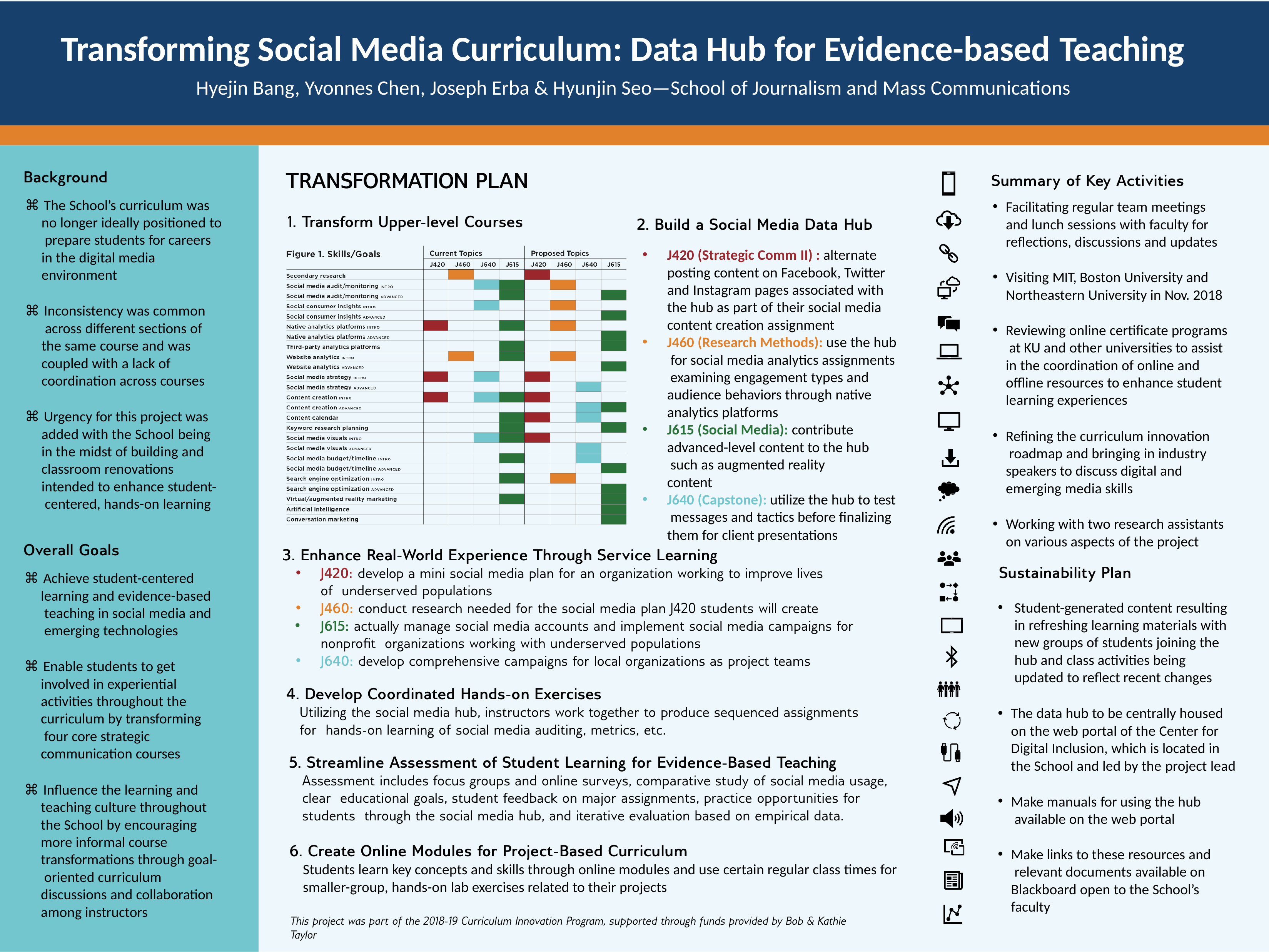

# Transforming Social Media Curriculum: Data Hub for Evidence-based Teaching
Hyejin Bang, Yvonnes Chen, Joseph Erba & Hyunjin Seo—School of Journalism and Mass Communications
Background
⌘ The School’s curriculum was  no longer ideally positioned to  prepare students for careers  in the digital media  environment
Summary of Key Activities
Facilitating regular team meetings  and lunch sessions with faculty for  reflections, discussions and updates
TRANSFORMATION PLAN

1. Transform Upper-level Courses

2. Build a Social Media Data Hub

J420 (Strategic Comm II) : alternate  posting content on Facebook, Twitter  and Instagram pages associated with  the hub as part of their social media  content creation assignment
J460 (Research Methods): use the hub  for social media analytics assignments  examining engagement types and  audience behaviors through native  analytics platforms
J615 (Social Media): contribute  advanced-level content to the hub  such as augmented reality content
J640 (Capstone): utilize the hub to test  messages and tactics before finalizing
them for client presentations
Visiting MIT, Boston University and  Northeastern University in Nov. 2018

⌘ Inconsistency was common  across different sections of  the same course and was  coupled with a lack of  coordination across courses

Reviewing online certificate programs  at KU and other universities to assist  in the coordination of online and  offline resources to enhance student  learning experiences

⌘ Urgency for this project was  added with the School being  in the midst of building and  classroom renovations  intended to enhance student-  centered, hands-on learning

Refining the curriculum innovation  roadmap and bringing in industry  speakers to discuss digital and  emerging media skills

Working with two research assistants  on various aspects of the project
Sustainability Plan

Overall Goals
⌘ Achieve student-centered  learning and evidence-based  teaching in social media and  emerging technologies

3. Enhance Real-World Experience Through Service Learning

J420: develop a mini social media plan for an organization working to improve lives of  underserved populations
J460: conduct research needed for the social media plan J420 students will create
J615: actually manage social media accounts and implement social media campaigns for nonprofit  organizations working with underserved populations
J640: develop comprehensive campaigns for local organizations as project teams

Student-generated content resulting  in refreshing learning materials with  new groups of students joining the  hub and class activities being  updated to reflect recent changes

⌘ Enable students to get  involved in experiential  activities throughout the  curriculum by transforming  four core strategic  communication courses

4. Develop Coordinated Hands-on Exercises
Utilizing the social media hub, instructors work together to produce sequenced assignments for  hands-on learning of social media auditing, metrics, etc.

The data hub to be centrally housed  on the web portal of the Center for  Digital Inclusion, which is located in  the School and led by the project lead

5. Streamline Assessment of Student Learning for Evidence-Based Teaching  Assessment includes focus groups and online surveys, comparative study of social media usage, clear  educational goals, student feedback on major assignments, practice opportunities for students  through the social media hub, and iterative evaluation based on empirical data.

⌘ Influence the learning and  teaching culture throughout  the School by encouraging  more informal course  transformations through goal-  oriented curriculum  discussions and collaboration  among instructors
Make manuals for using the hub  available on the web portal

6. Create Online Modules for Project-Based Curriculum
Students learn key concepts and skills through online modules and use certain regular class times for  smaller-group, hands-on lab exercises related to their projects

Make links to these resources and  relevant documents available on  Blackboard open to the School’s  faculty

This project was part of the 2018-19 Curriculum Innovation Program, supported through funds provided by Bob & Kathie Taylor